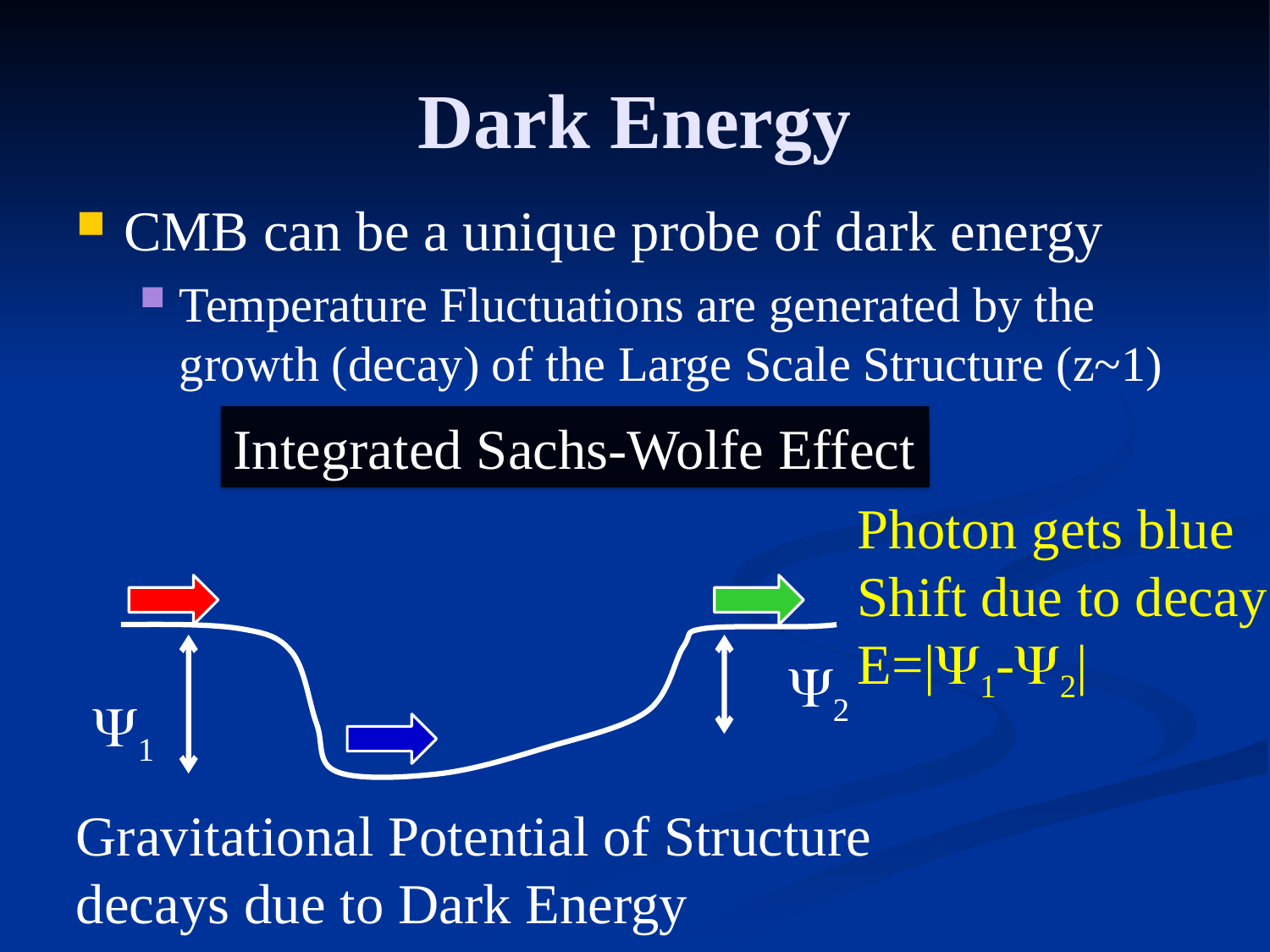

# Dark Energy
CMB can be a unique probe of dark energy
Temperature Fluctuations are generated by the growth (decay) of the Large Scale Structure (z~1)
Integrated Sachs-Wolfe Effect
Photon gets blue
Shift due to decay
E=|Ψ1-Ψ2|

Ψ2
Ψ1

Gravitational Potential of Structure
decays due to Dark Energy